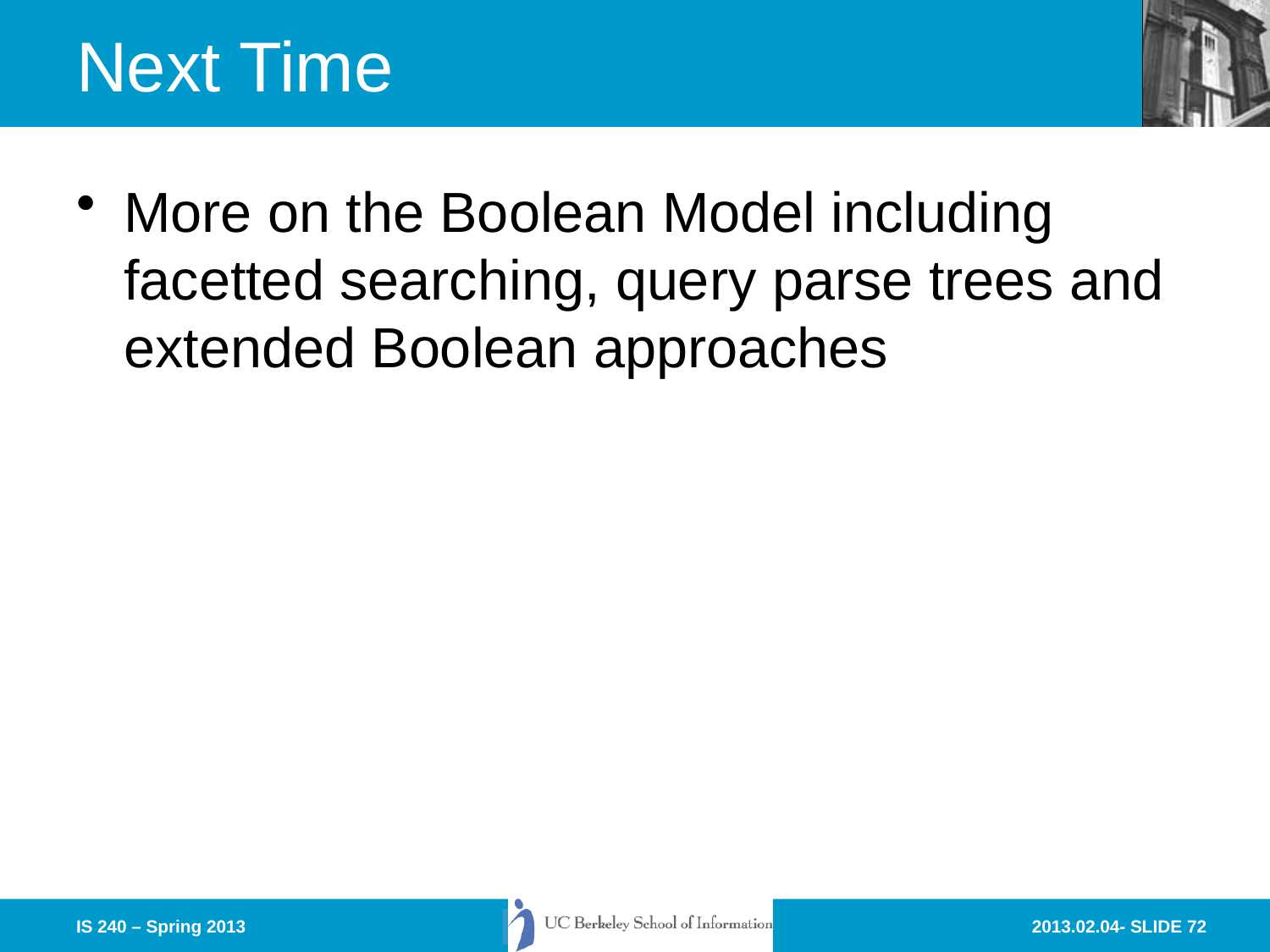

# Next Time
More on the Boolean Model including facetted searching, query parse trees and extended Boolean approaches
IS 240 – Spring 2013